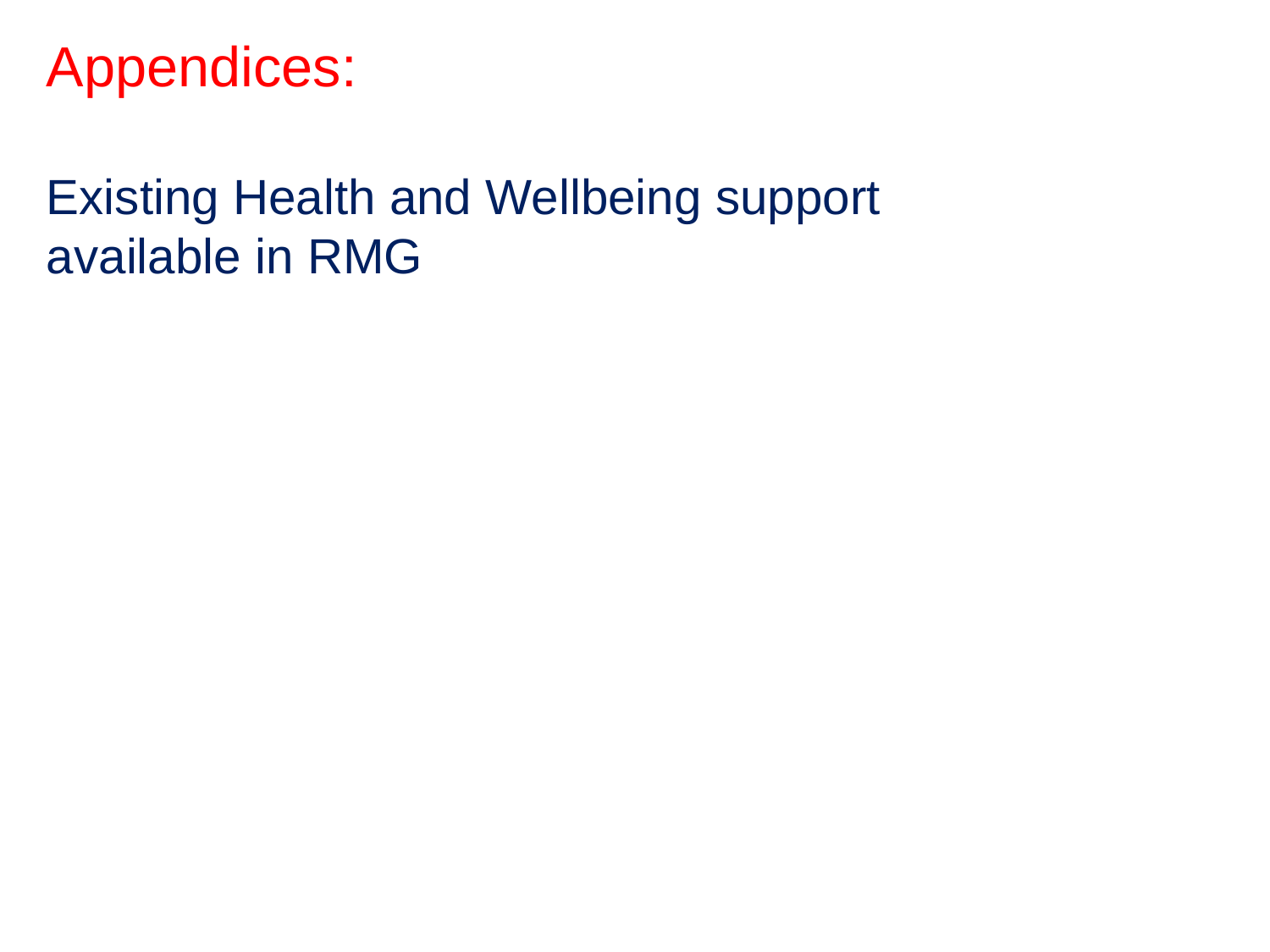

Appendices:

Existing Health and Wellbeing support available in RMG